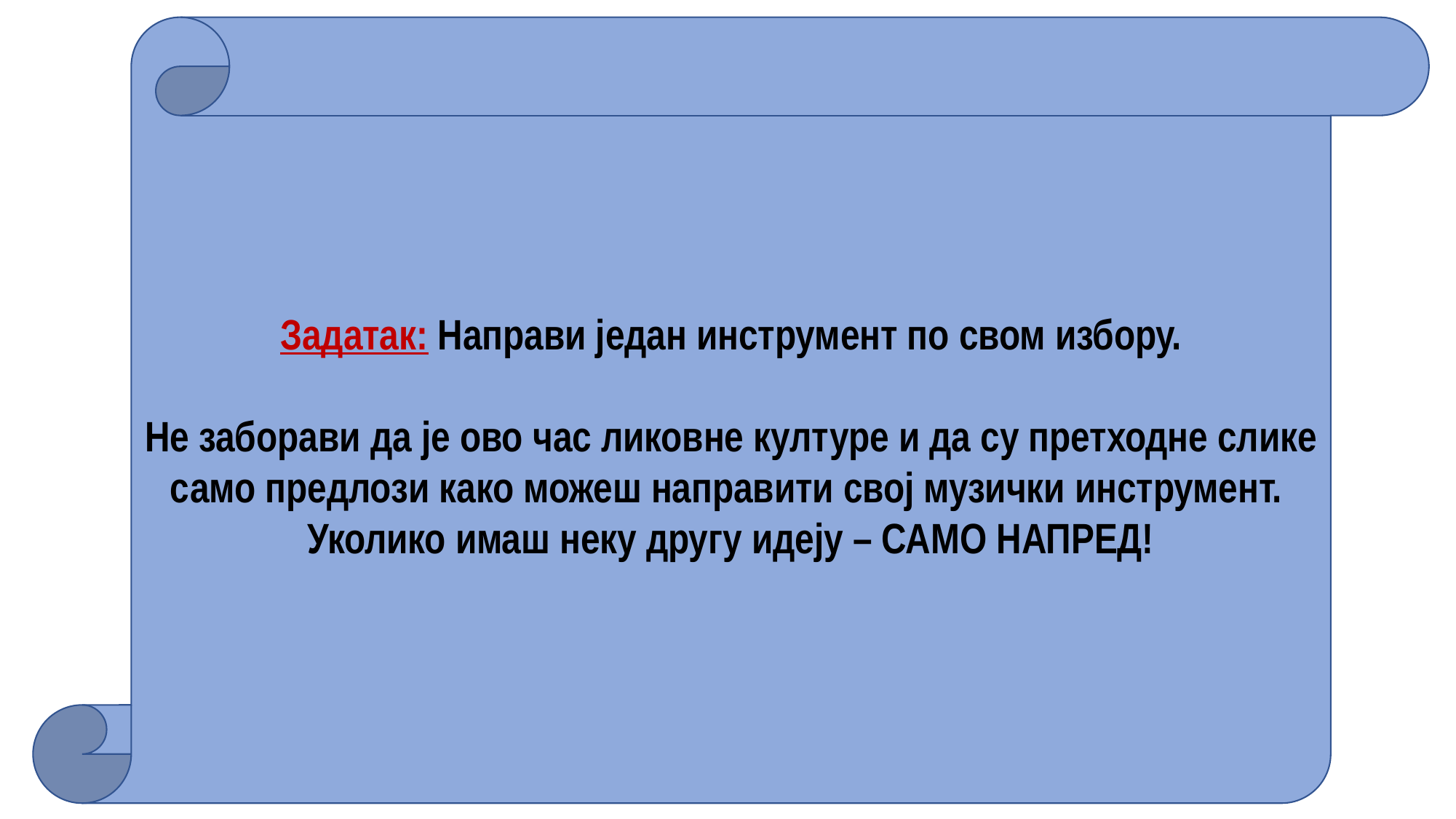

Задатак: Направи један инструмент по свом избору.

Не заборави да је ово час ликовне културе и да су претходне слике само предлози како можеш направити свој музички инструмент.
Уколико имаш неку другу идеју – САМО НАПРЕД!